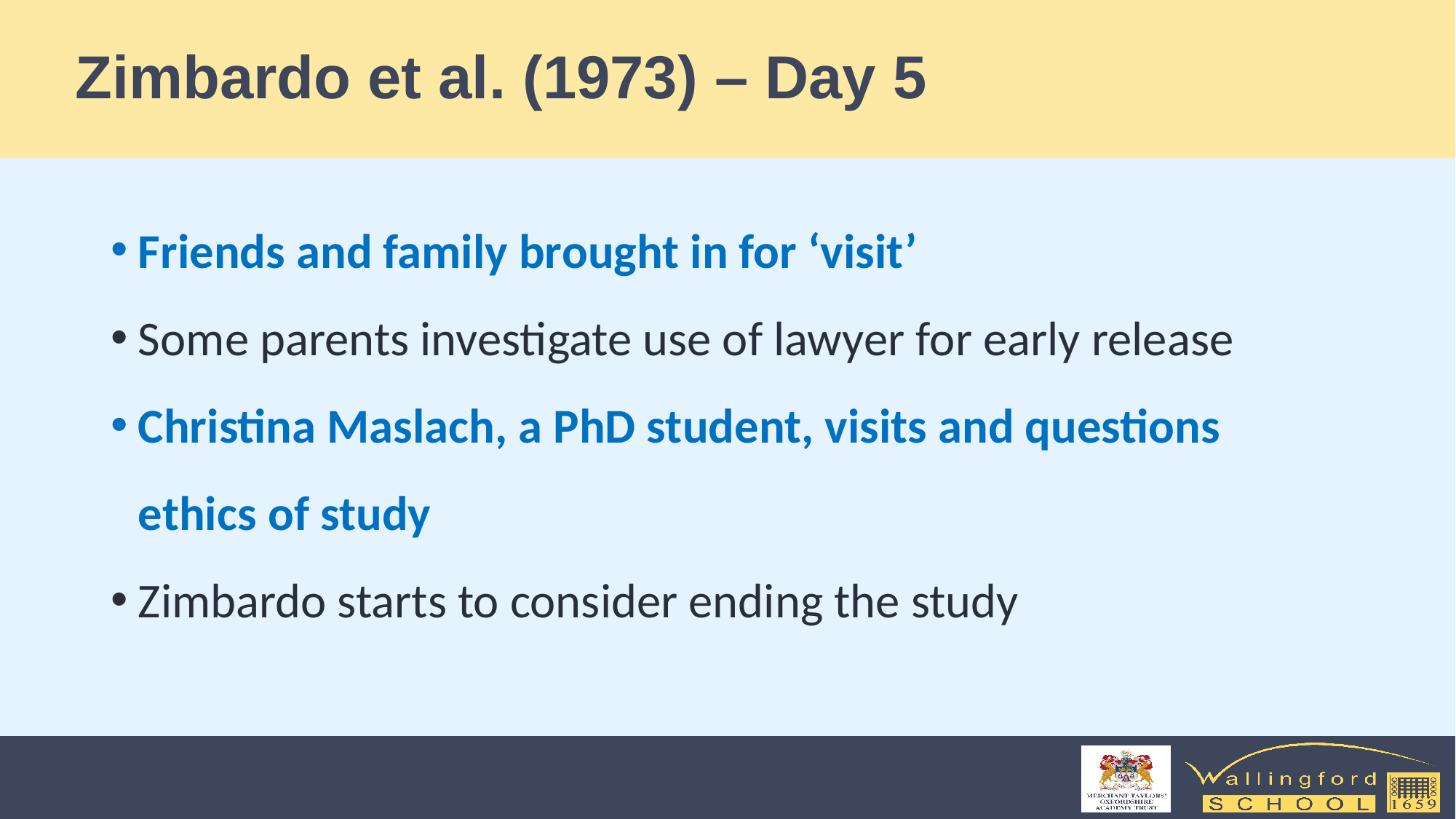

# Zimbardo et al. (1973) – Day 5
Friends and family brought in for ‘visit’
Some parents investigate use of lawyer for early release
Christina Maslach, a PhD student, visits and questions ethics of study
Zimbardo starts to consider ending the study